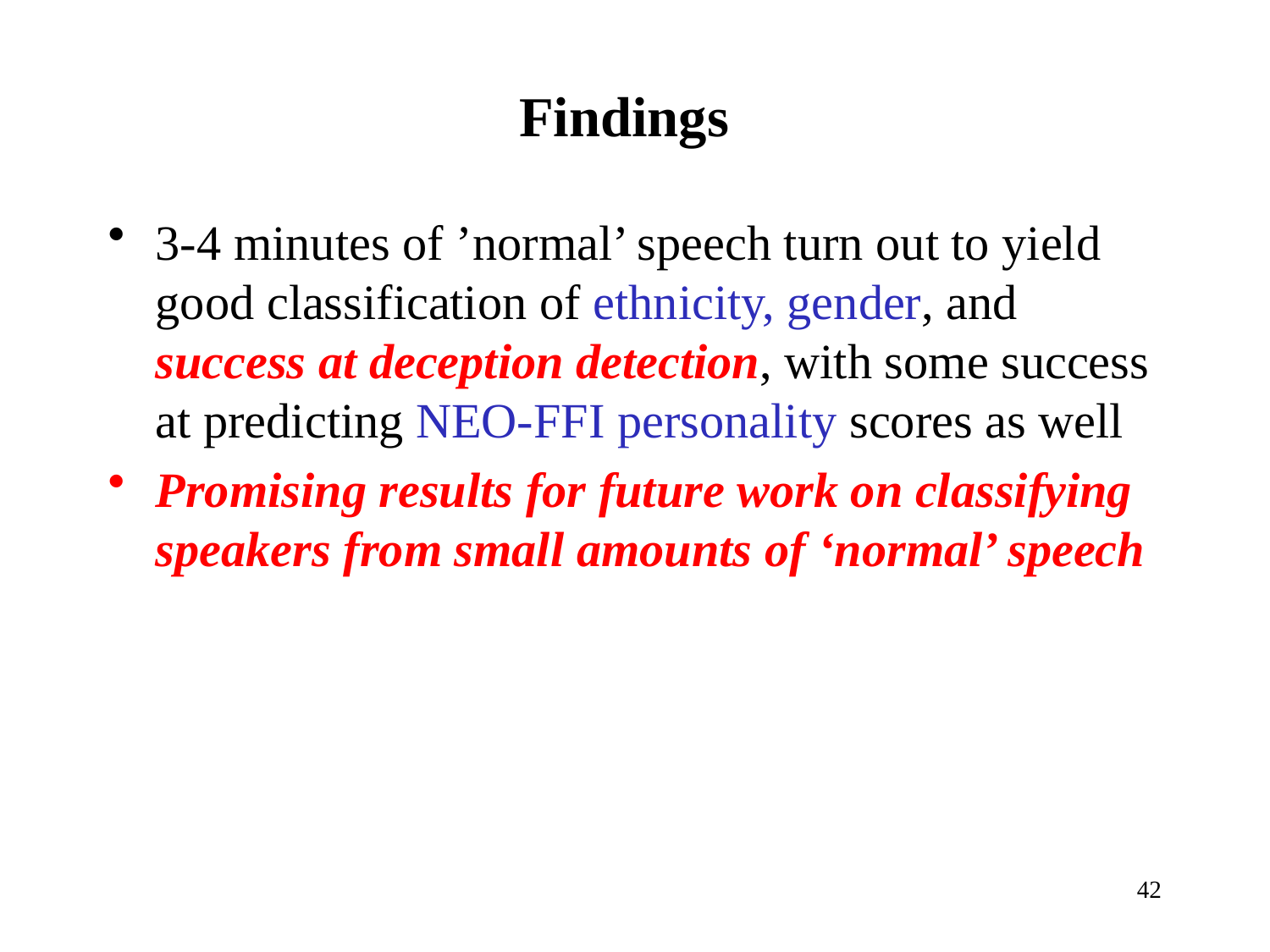

# Findings
3-4 minutes of ’normal’ speech turn out to yield good classification of ethnicity, gender, and success at deception detection, with some success at predicting NEO-FFI personality scores as well
Promising results for future work on classifying speakers from small amounts of ‘normal’ speech

42